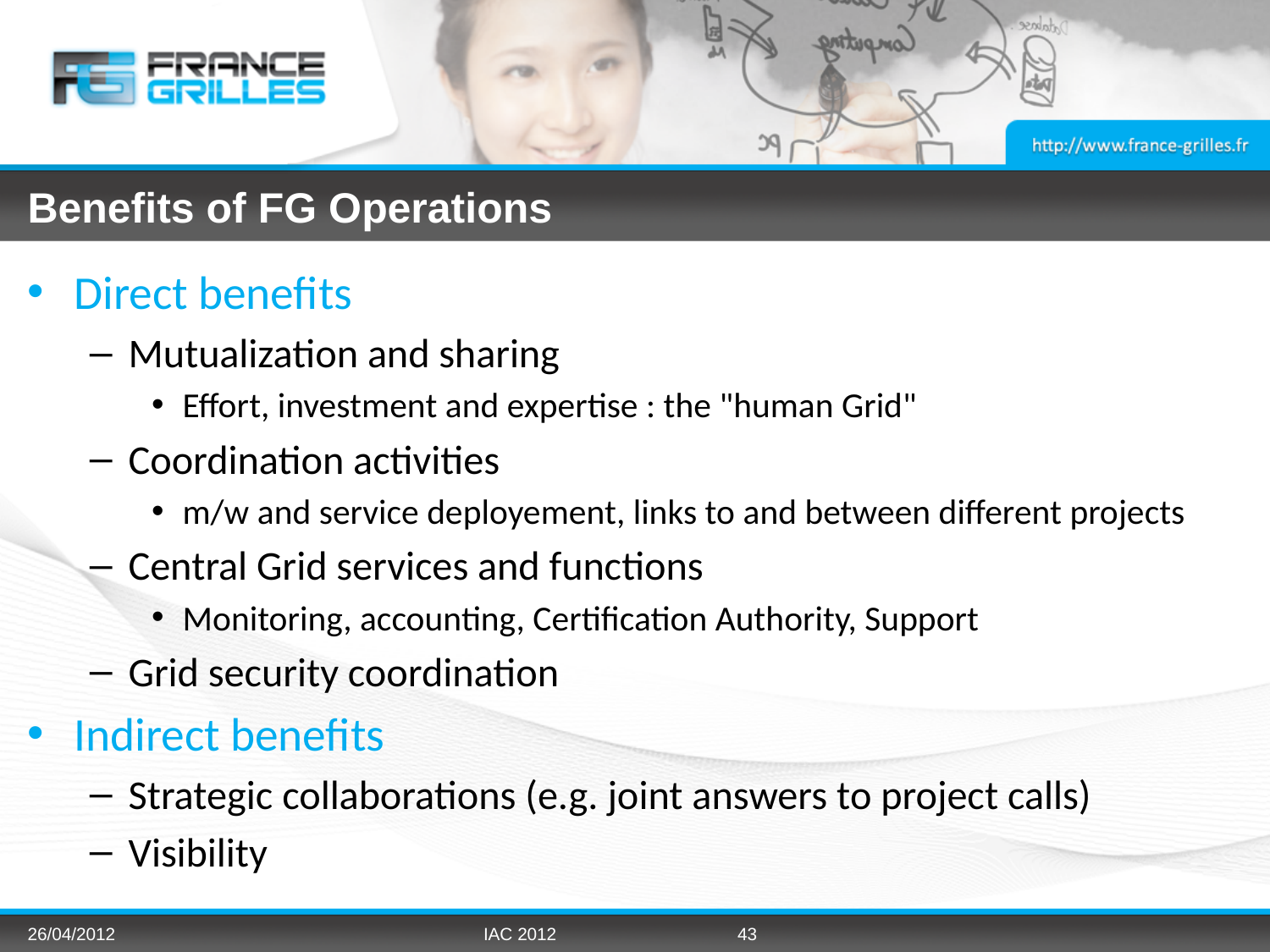

# Benefits of FG Operations
Direct benefits
Mutualization and sharing
Effort, investment and expertise : the "human Grid"
Coordination activities
m/w and service deployement, links to and between different projects
Central Grid services and functions
Monitoring, accounting, Certification Authority, Support
Grid security coordination
Indirect benefits
Strategic collaborations (e.g. joint answers to project calls)
Visibility
26/04/2012
IAC 2012
43